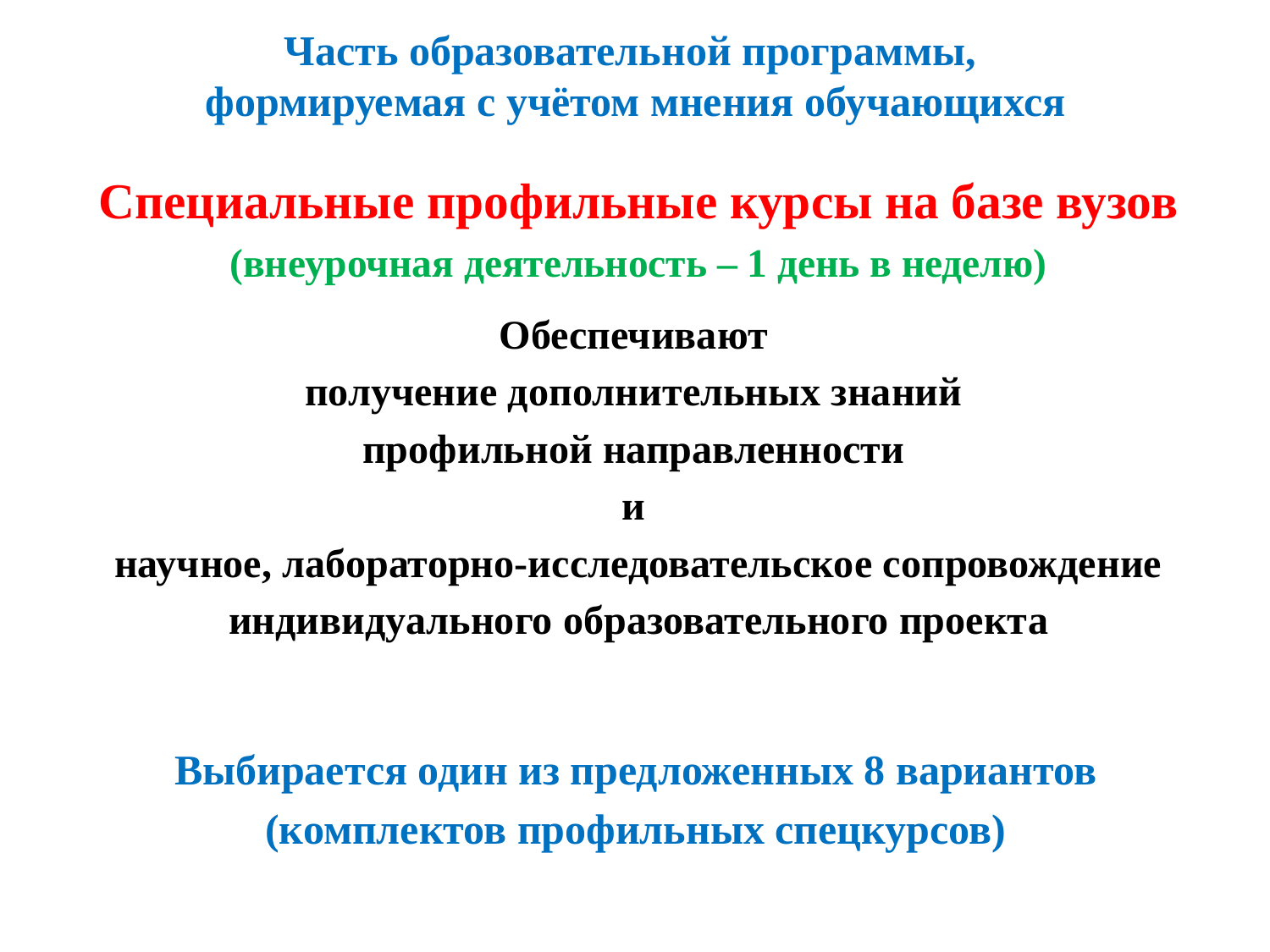

Часть образовательной программы,
формируемая с учётом мнения обучающихся
Специальные профильные курсы на базе вузов
(внеурочная деятельность – 1 день в неделю)
Обеспечивают
получение дополнительных знаний
профильной направленности
и
научное, лабораторно-исследовательское сопровождение
индивидуального образовательного проекта
Выбирается один из предложенных 8 вариантов
(комплектов профильных спецкурсов)